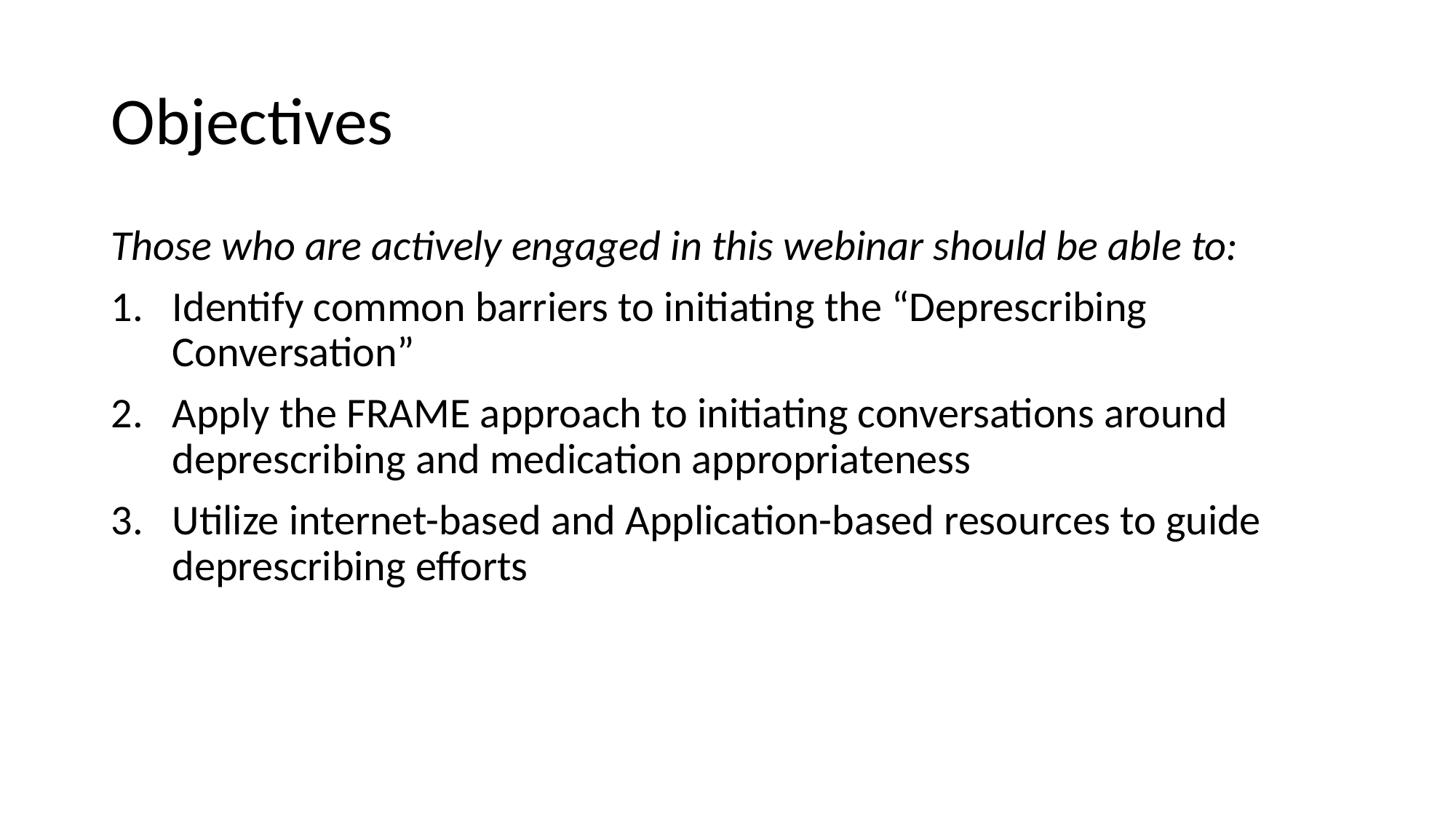

# Objectives
Those who are actively engaged in this webinar should be able to:
Identify common barriers to initiating the “Deprescribing Conversation”
Apply the FRAME approach to initiating conversations around deprescribing and medication appropriateness
Utilize internet-based and Application-based resources to guide deprescribing efforts